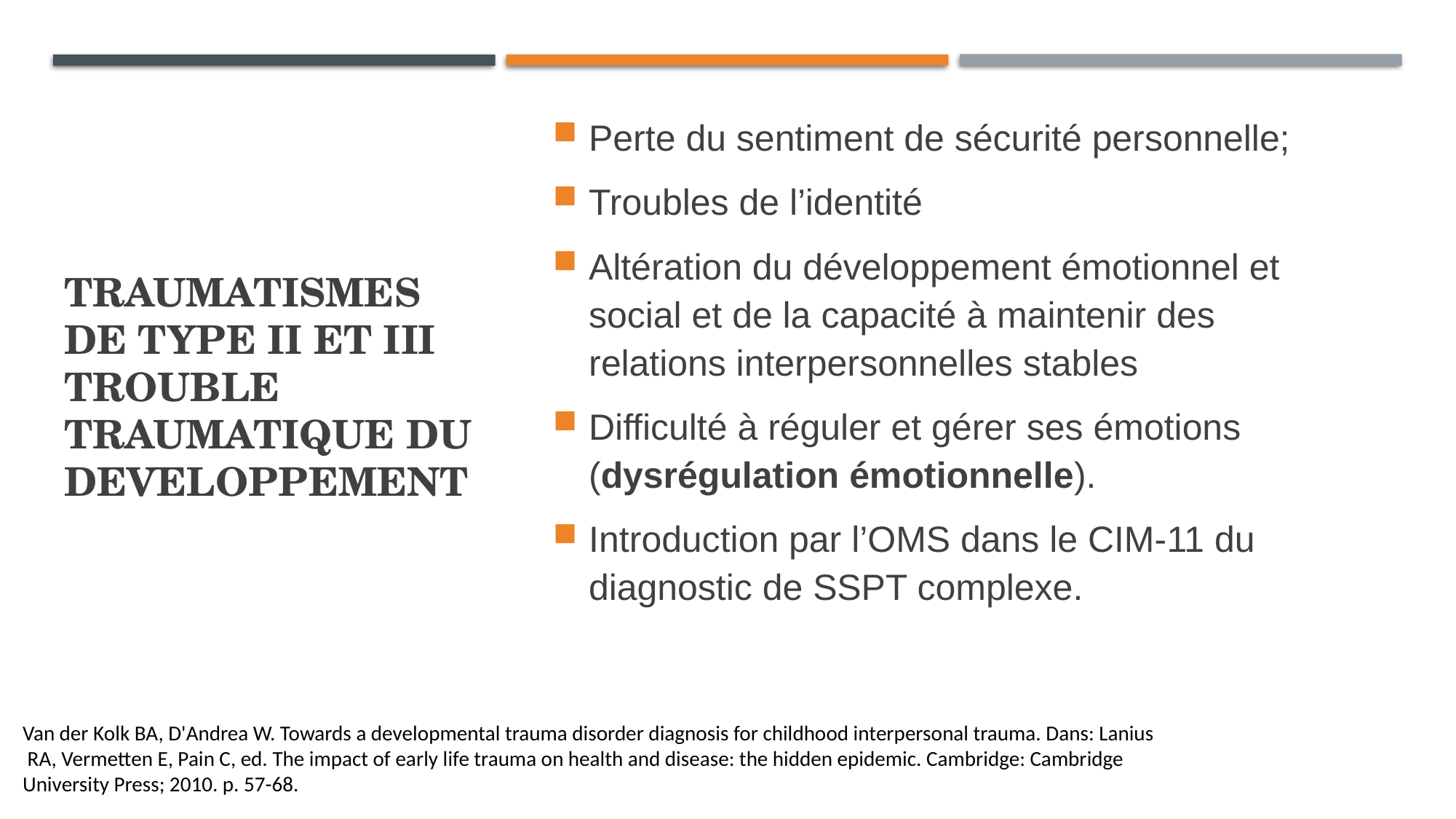

Perte du sentiment de sécurité personnelle;
Troubles de l’identité
Altération du développement émotionnel et social et de la capacité à maintenir des relations interpersonnelles stables
Difficulté à réguler et gérer ses émotions (dysrégulation émotionnelle).
Introduction par l’OMS dans le CIM-11 du diagnostic de SSPT complexe.

# traumatismes de type II et III Trouble traumatique du developpement
Van der Kolk BA, D'Andrea W. Towards a developmental trauma disorder diagnosis for childhood interpersonal trauma. Dans: Lanius
 RA, Vermetten E, Pain C, ed. The impact of early life trauma on health and disease: the hidden epidemic. Cambridge: Cambridge
University Press; 2010. p. 57-68.